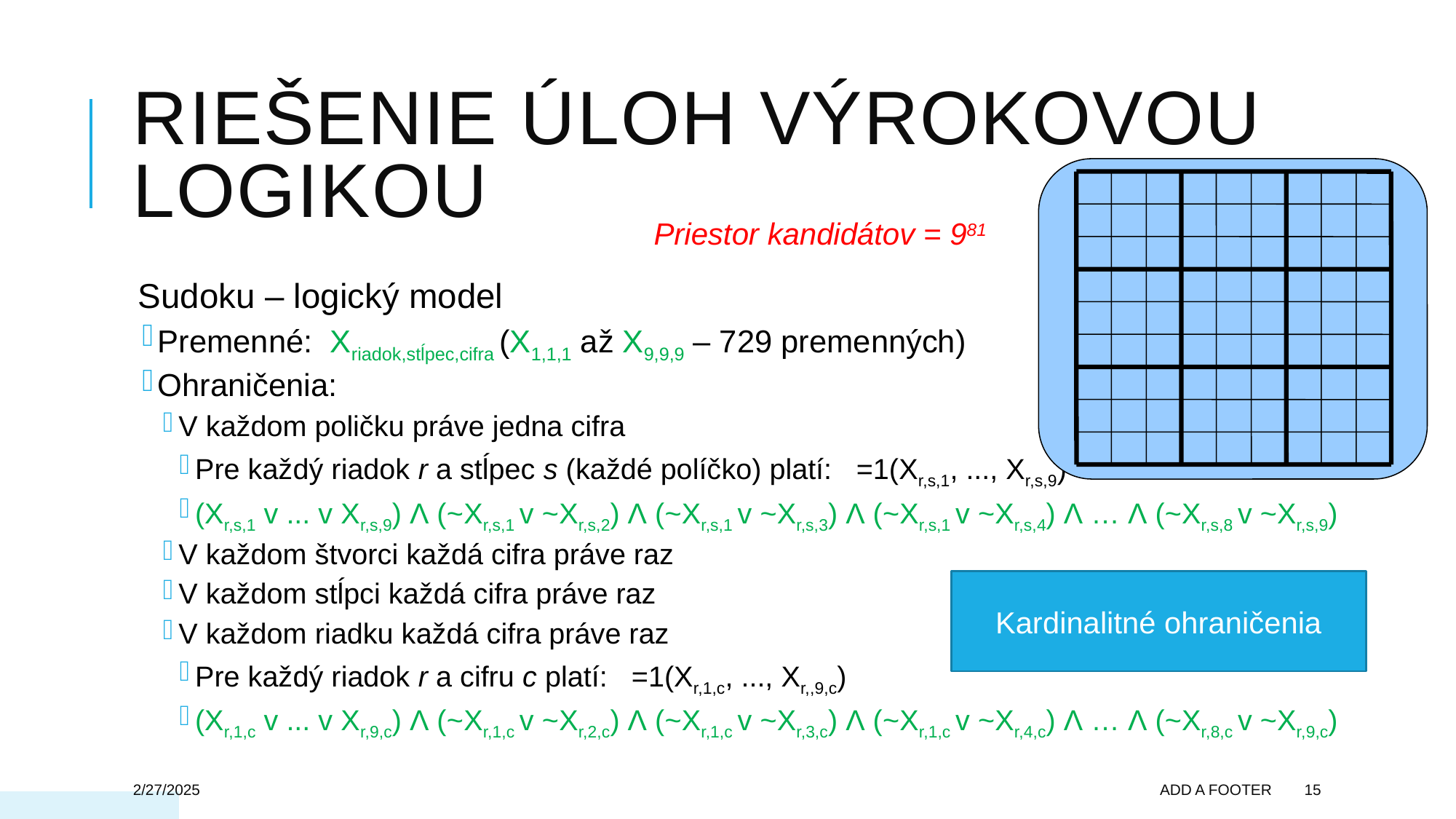

# Riešenie úloh výrokovou logikou

Priestor kandidátov = 981
Sudoku – logický model
Premenné:  Xriadok,stĺpec,cifra (X1,1,1 až X9,9,9 – 729 premenných)
Ohraničenia:
V každom poličku práve jedna cifra
Pre každý riadok r a stĺpec s (každé políčko) platí:   =1(Xr,s,1, ..., Xr,s,9)
(Xr,s,1 v ... v Xr,s,9) Λ (~Xr,s,1 v ~Xr,s,2) Λ (~Xr,s,1 v ~Xr,s,3) Λ (~Xr,s,1 v ~Xr,s,4) Λ … Λ (~Xr,s,8 v ~Xr,s,9)
V každom štvorci každá cifra práve raz
V každom stĺpci každá cifra práve raz
V každom riadku každá cifra práve raz
Pre každý riadok r a cifru c platí:   =1(Xr,1,c, ..., Xr,,9,c)
(Xr,1,c v ... v Xr,9,c) Λ (~Xr,1,c v ~Xr,2,c) Λ (~Xr,1,c v ~Xr,3,c) Λ (~Xr,1,c v ~Xr,4,c) Λ … Λ (~Xr,8,c v ~Xr,9,c)
Kardinalitné ohraničenia
2/27/2025
Add a footer
15